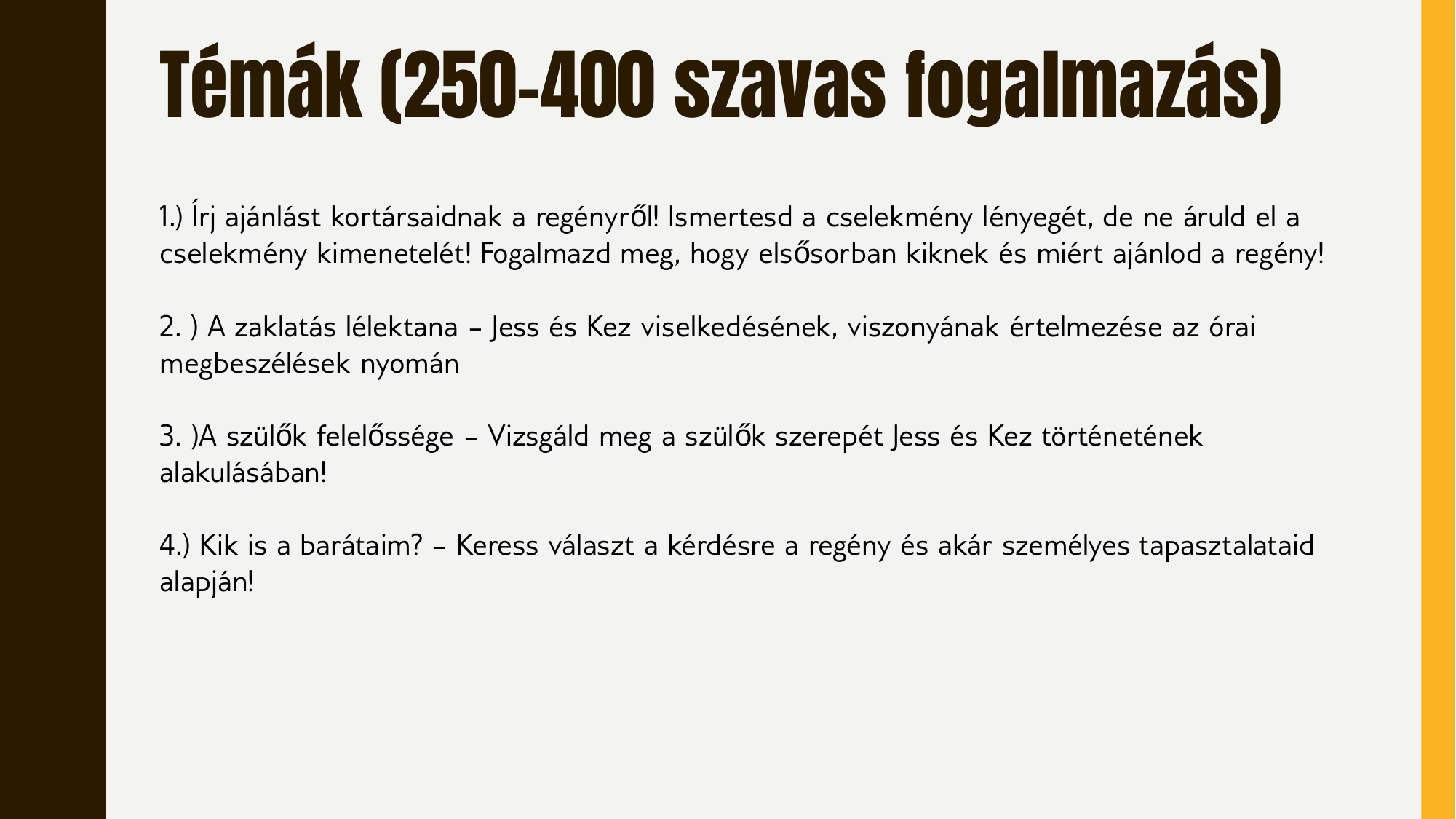

Témák (250-400 szavas fogalmazás)

1.) Írj ajánlást kortársaidnak a regényről! Ismertesd a cselekmény lényegét, de ne áruld el a cselekmény kimenetelét! Fogalmazd meg, hogy elsősorban kiknek és miért ajánlod a regény!

2. ) A zaklatás lélektana – Jess és Kez viselkedésének, viszonyának értelmezése az órai megbeszélések nyomán

3. )A szülők felelőssége – Vizsgáld meg a szülők szerepét Jess és Kez történetének alakulásában!

4.) Kik is a barátaim? – Keress választ a kérdésre a regény és akár személyes tapasztalataid alapján!